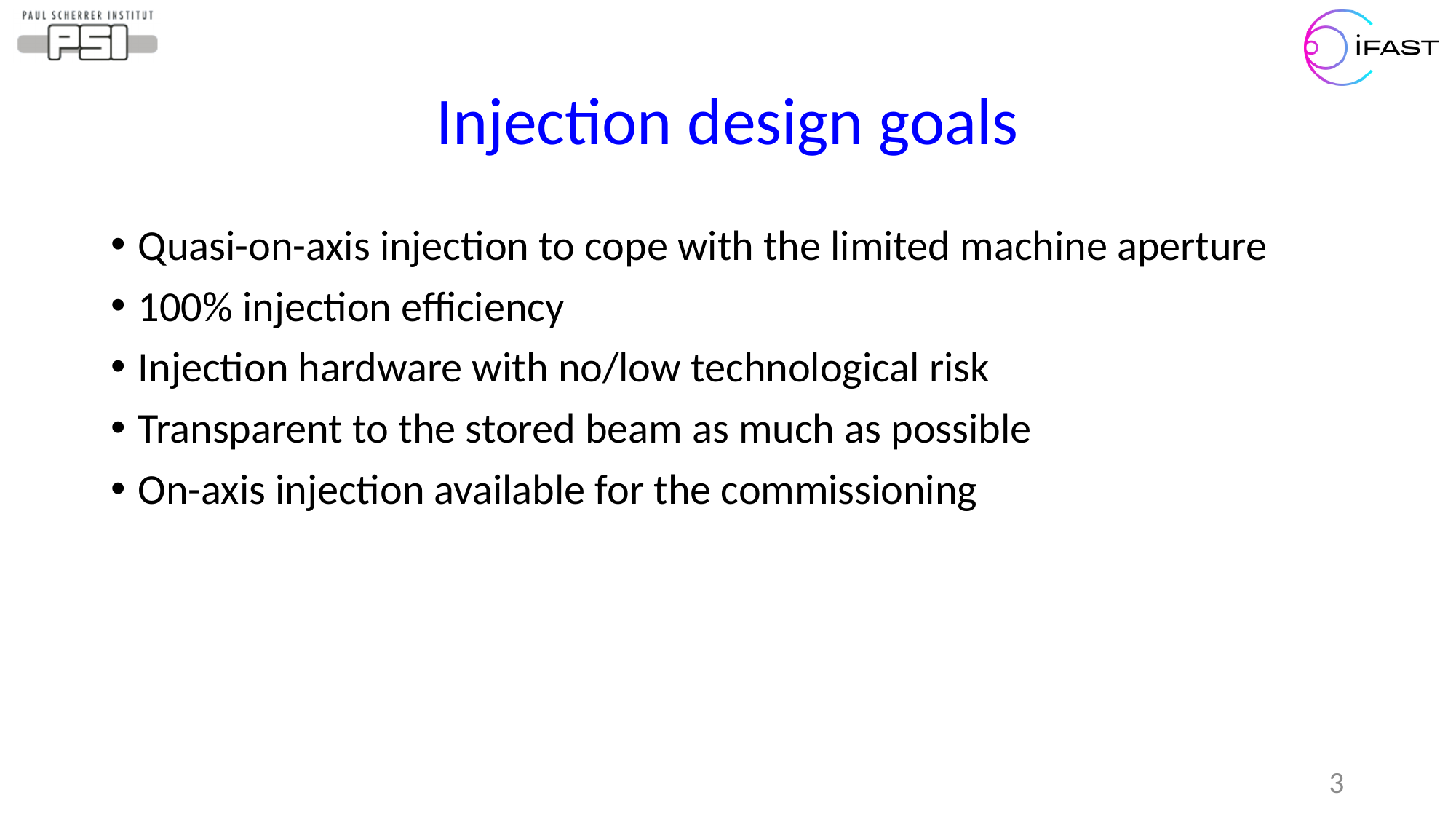

# Injection design goals
Quasi-on-axis injection to cope with the limited machine aperture
100% injection efficiency
Injection hardware with no/low technological risk
Transparent to the stored beam as much as possible
On-axis injection available for the commissioning

3